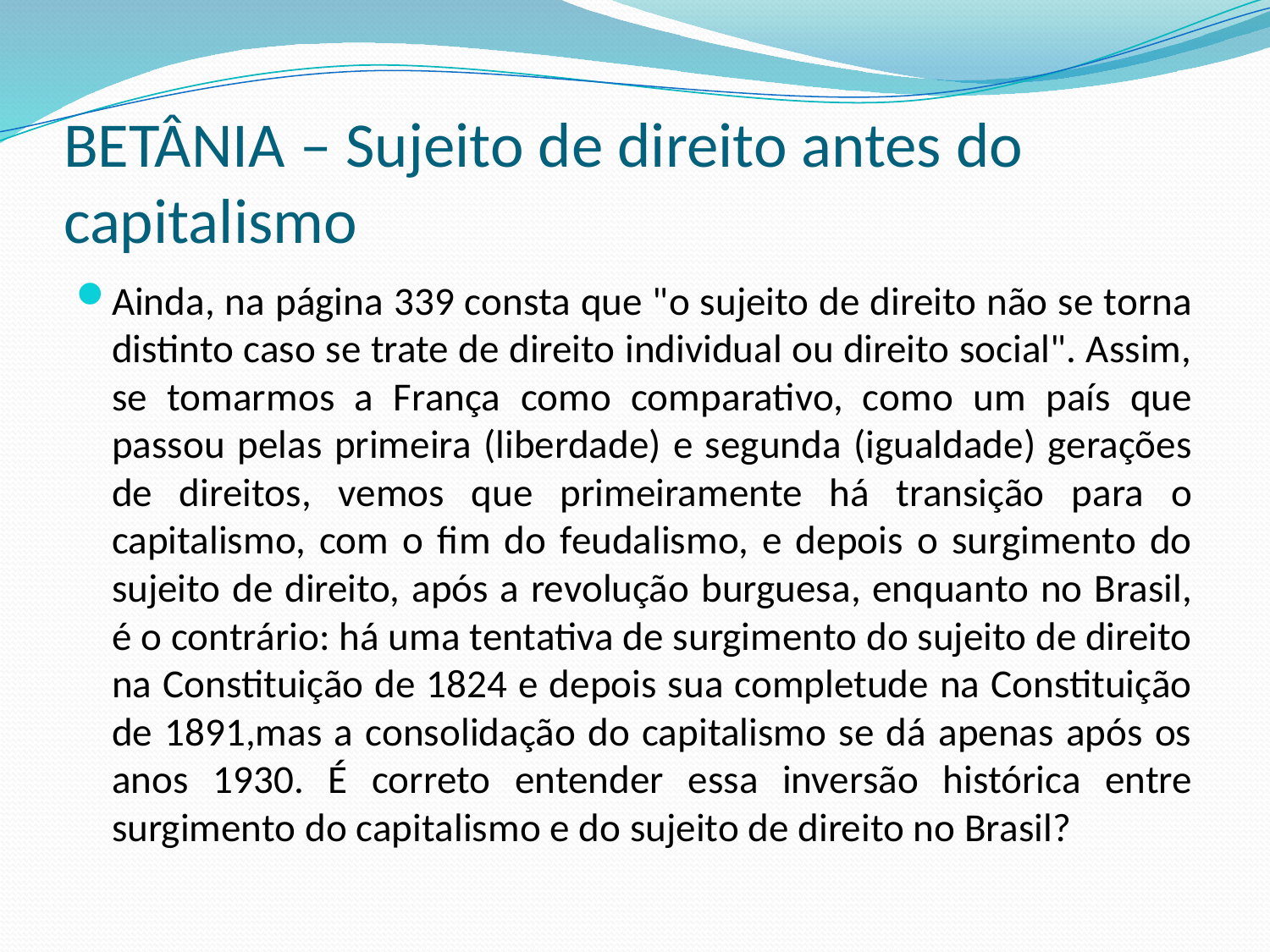

# BETÂNIA – Sujeito de direito antes do capitalismo
Ainda, na página 339 consta que "o sujeito de direito não se torna distinto caso se trate de direito individual ou direito social". Assim, se tomarmos a França como comparativo, como um país que passou pelas primeira (liberdade) e segunda (igualdade) gerações de direitos, vemos que primeiramente há transição para o capitalismo, com o fim do feudalismo, e depois o surgimento do sujeito de direito, após a revolução burguesa, enquanto no Brasil, é o contrário: há uma tentativa de surgimento do sujeito de direito na Constituição de 1824 e depois sua completude na Constituição de 1891,mas a consolidação do capitalismo se dá apenas após os anos 1930. É correto entender essa inversão histórica entre surgimento do capitalismo e do sujeito de direito no Brasil?